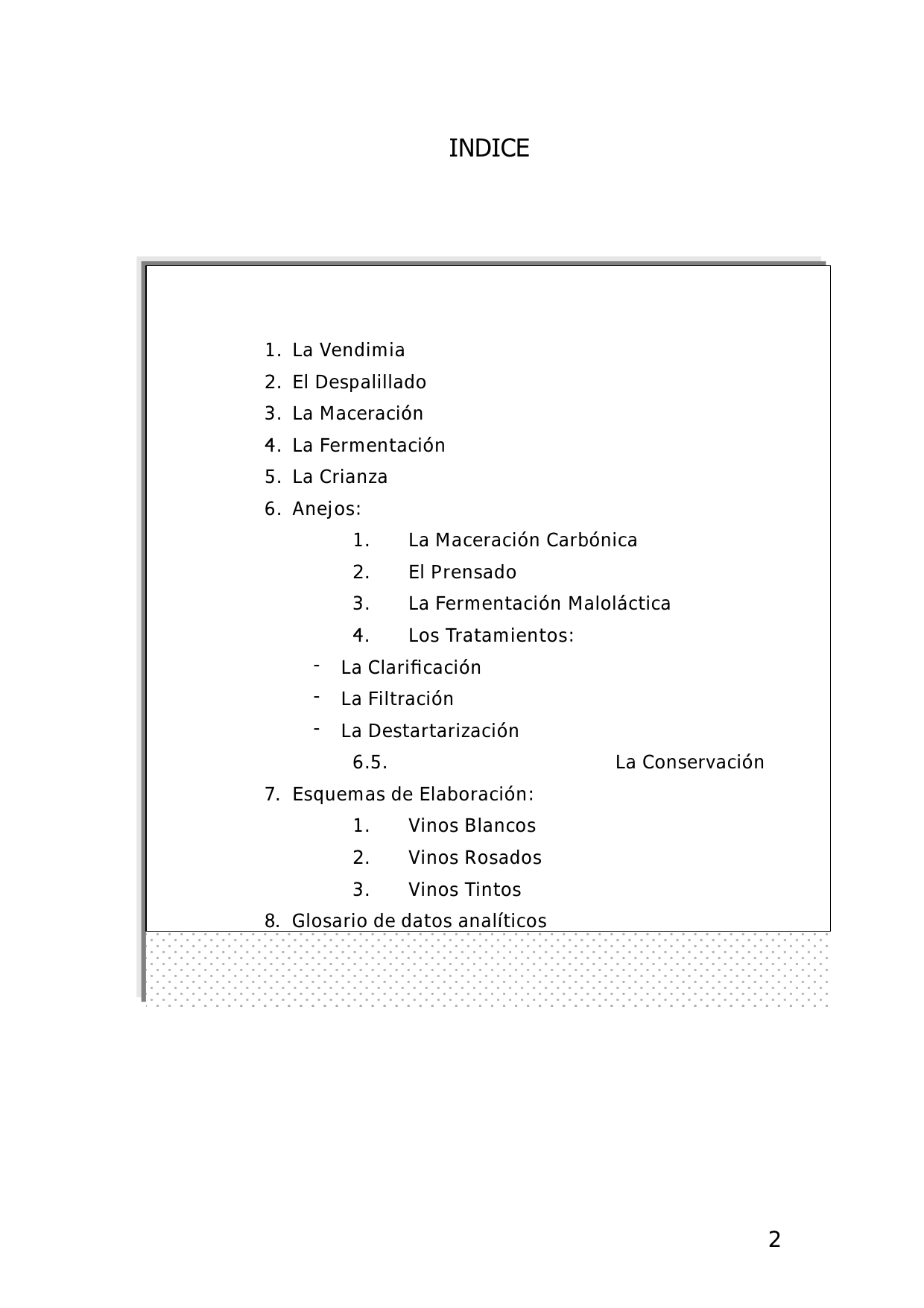

INDICE

La Vendimia
El Despalillado
La Maceración
La Fermentación
La Crianza
Anejos:
La Maceración Carbónica
El Prensado
La Fermentación Maloláctica
Los Tratamientos:
La Clarificación
La Filtración
La Destartarización
6.5.	La Conservación
Esquemas de Elaboración:
Vinos Blancos
Vinos Rosados
Vinos Tintos
8.  Glosario de datos analíticos

2